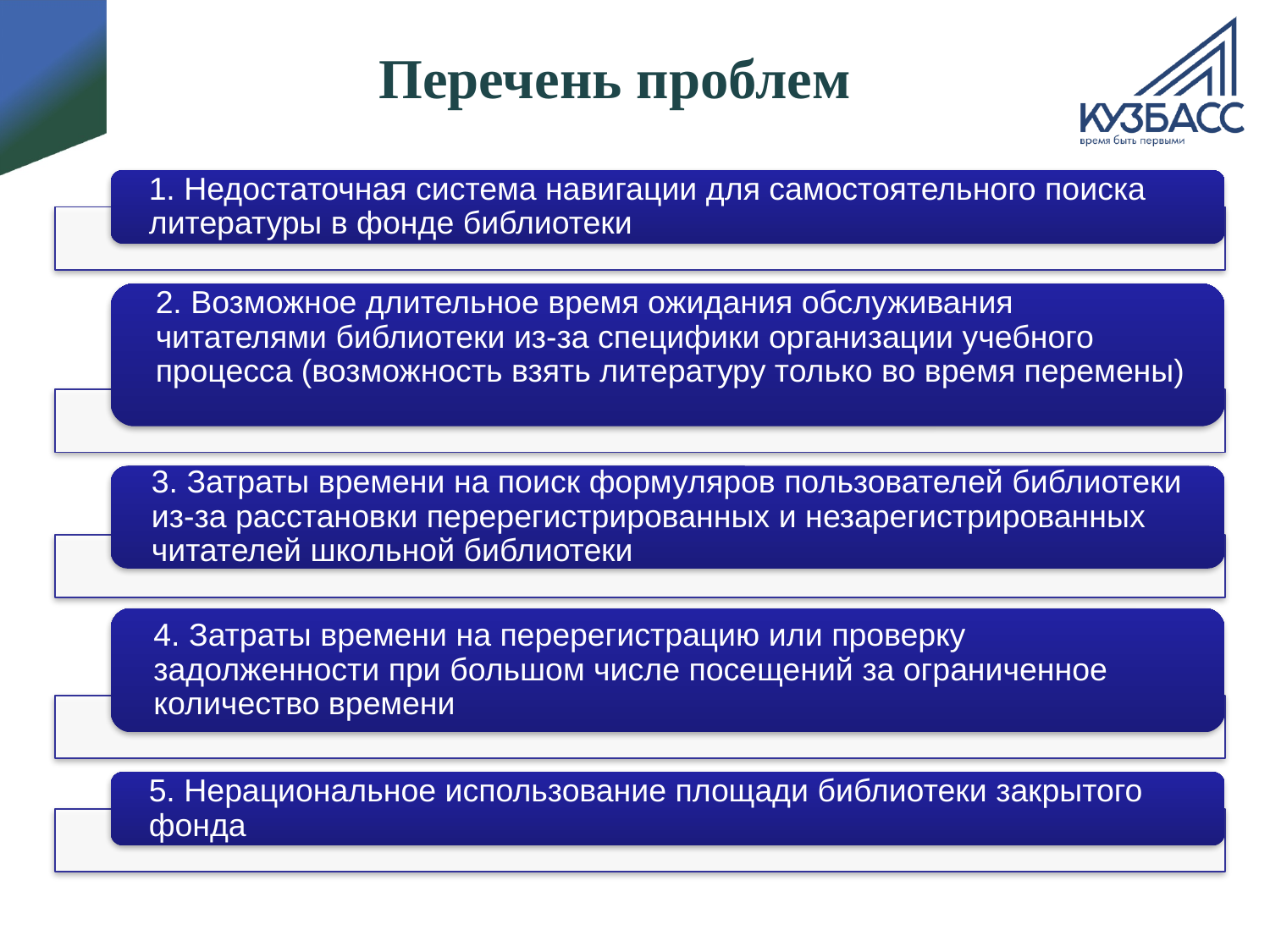

Перечень проблем

1. Недостаточная система навигации для самостоятельного поиска литературы в фонде библиотеки
2. Возможное длительное время ожидания обслуживания читателями библиотеки из-за специфики организации учебного процесса (возможность взять литературу только во время перемены)
3. Затраты времени на поиск формуляров пользователей библиотеки из-за расстановки перерегистрированных и незарегистрированных читателей школьной библиотеки
4. Затраты времени на перерегистрацию или проверку задолженности при большом числе посещений за ограниченное количество времени
5. Нерациональное использование площади библиотеки закрытого фонда